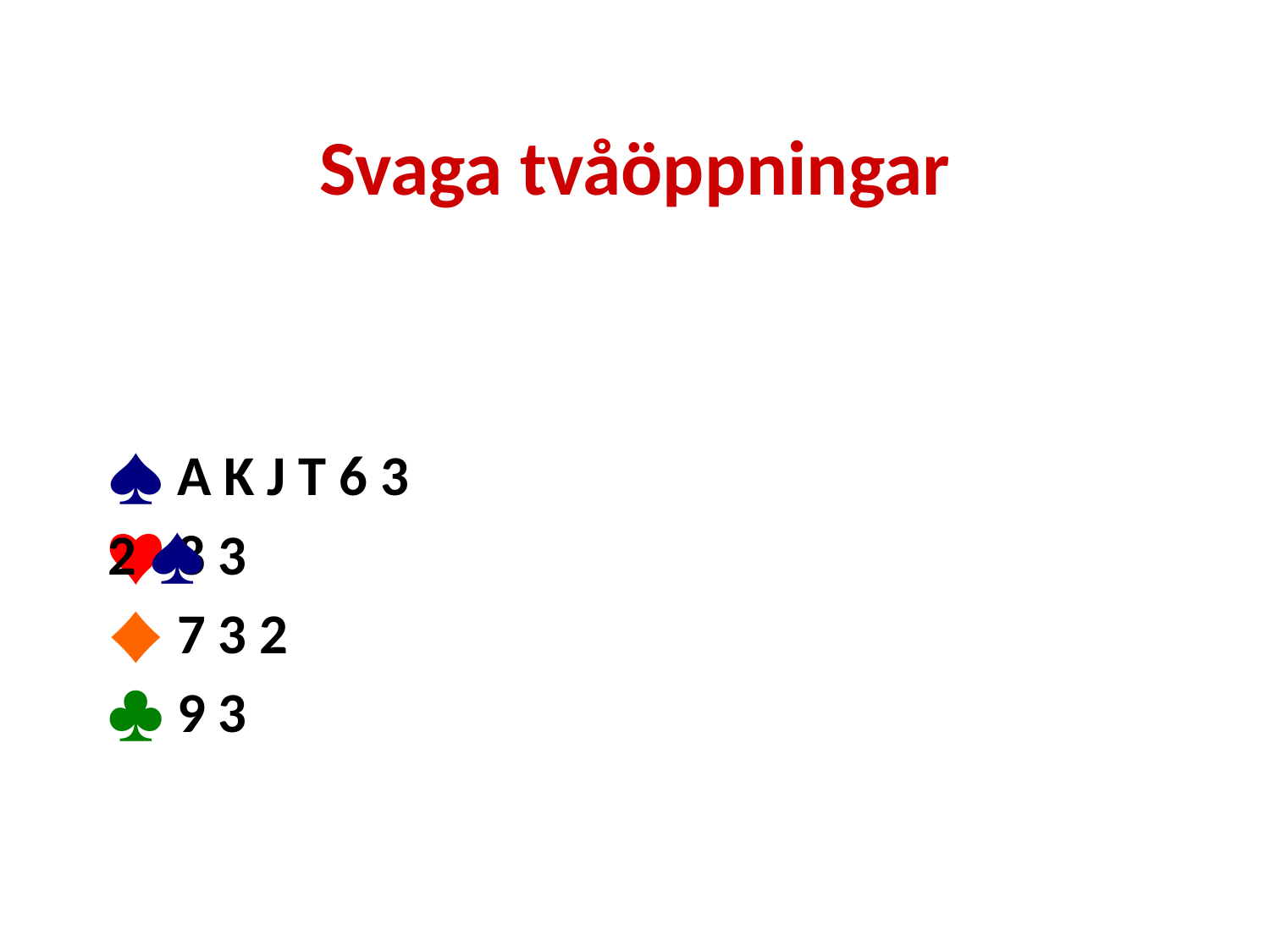

# Svaga tvåöppningar

♠ A K J T 6 3
♥ 8 3
♦ 7 3 2
♣ 9 3

2 ♠